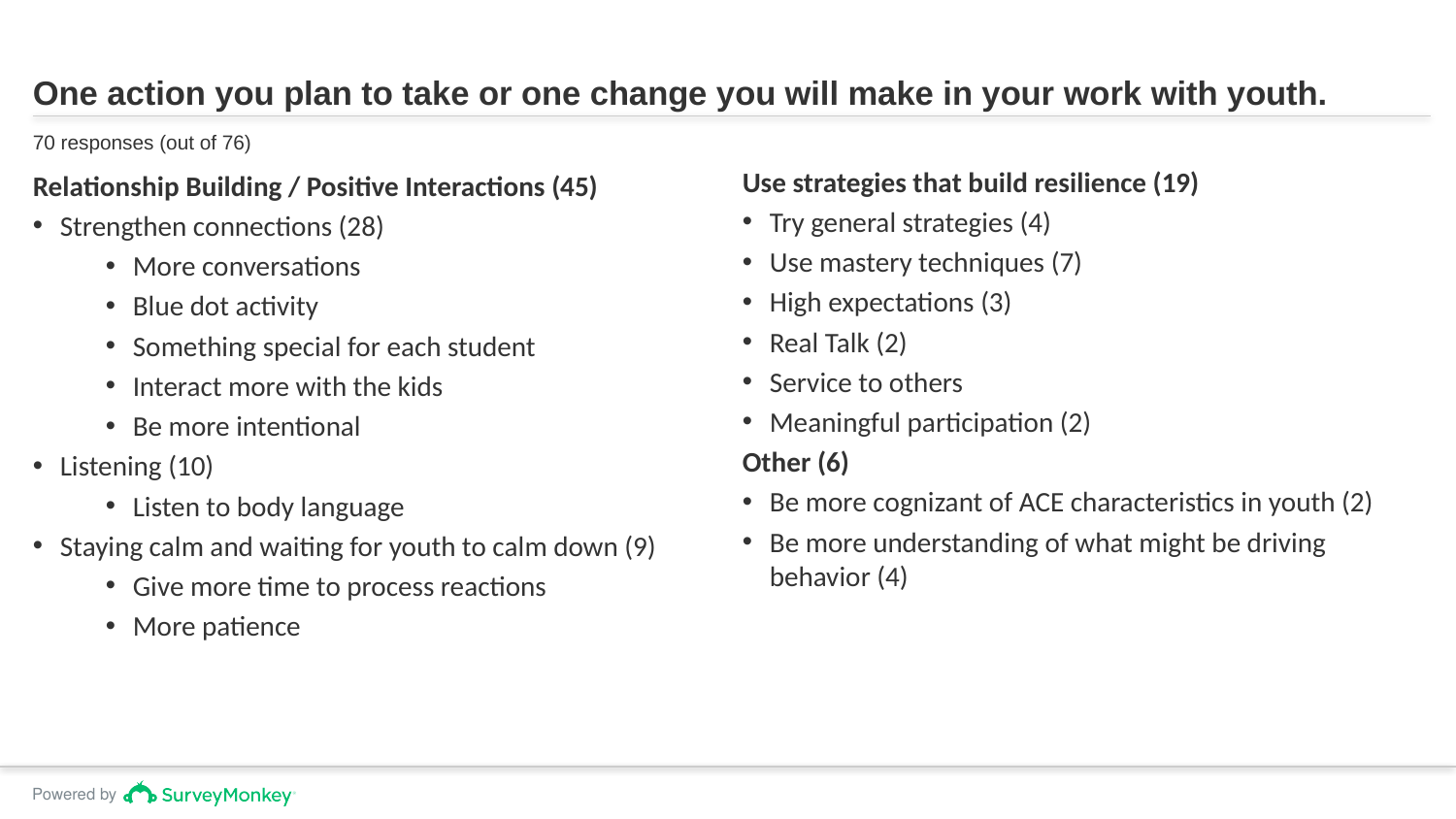

# One action you plan to take or one change you will make in your work with youth.
70 responses (out of 76)
Use strategies that build resilience (19)
Try general strategies (4)
Use mastery techniques (7)
High expectations (3)
Real Talk (2)
Service to others
Meaningful participation (2)
Other (6)
Be more cognizant of ACE characteristics in youth (2)
Be more understanding of what might be driving behavior (4)

Relationship Building / Positive Interactions (45)
Strengthen connections (28)
More conversations
Blue dot activity
Something special for each student
Interact more with the kids
Be more intentional
Listening (10)
Listen to body language
Staying calm and waiting for youth to calm down (9)
Give more time to process reactions
More patience